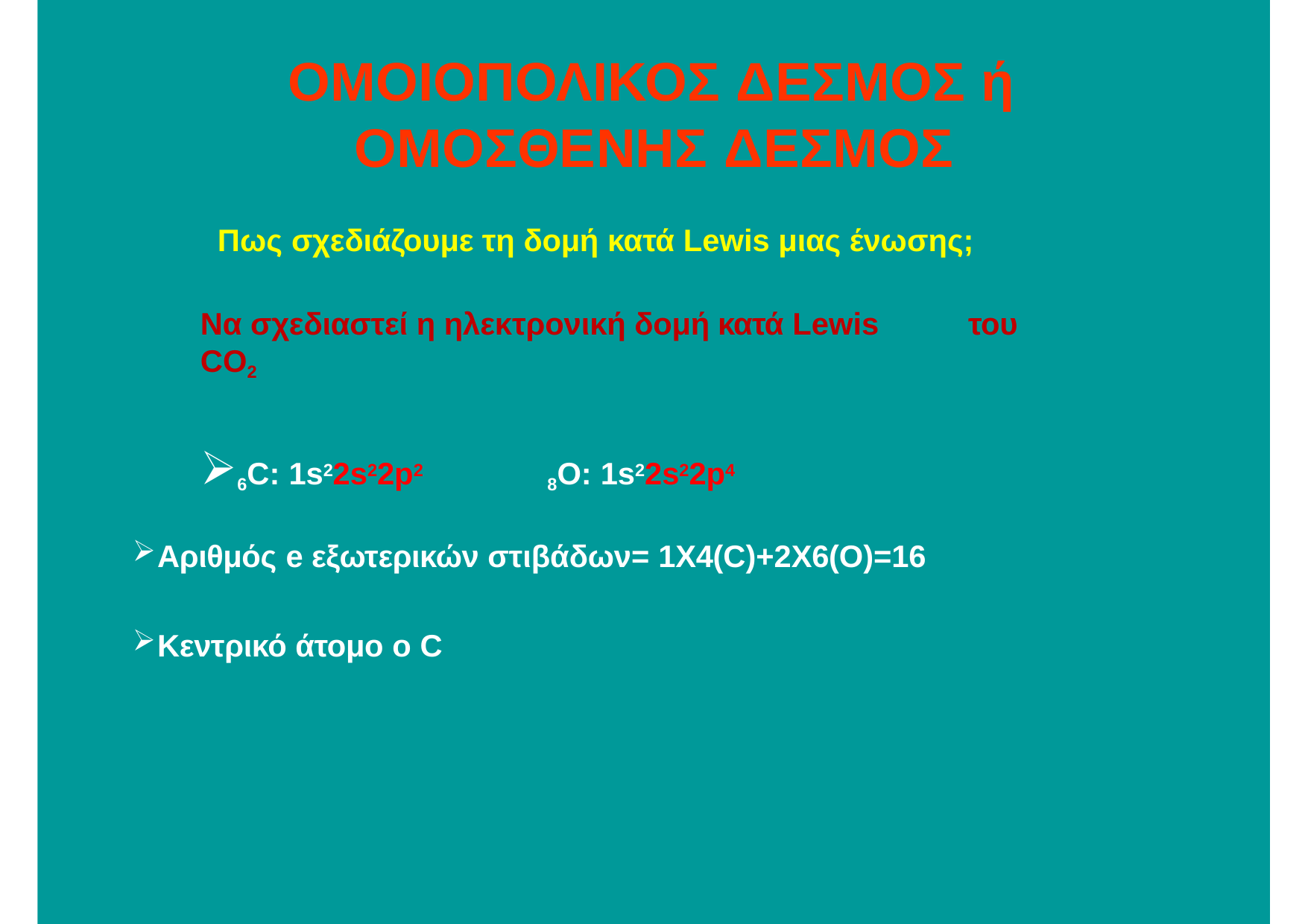

# ΟΜΟΙΟΠΟΛΙΚΟΣ ΔΕΣΜΟΣ ή  ΟΜΟΣΘΕΝΗΣ ΔΕΣΜΟΣ
Πως σχεδιάζουμε τη δομή κατά Lewis μιας ένωσης;

Να σχεδιαστεί η ηλεκτρονική δομή κατά Lewis	του CO2

6C: 1s22s22p2	8O: 1s22s22p4

Αριθμός e εξωτερικών στιβάδων= 1Χ4(C)+2Χ6(Ο)=16

Κεντρικό άτομο ο C